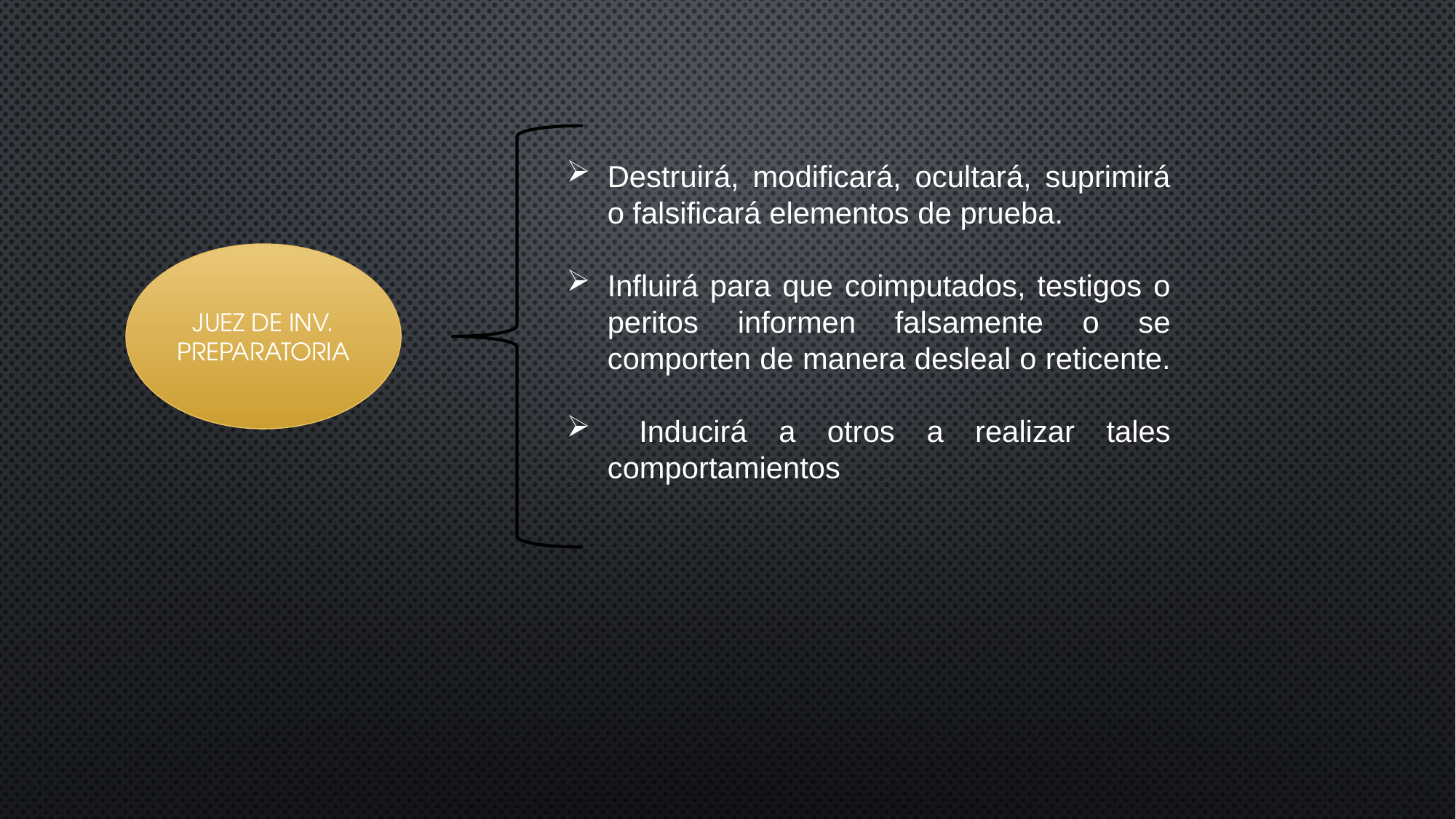

Destruirá, modificará, ocultará, suprimirá o falsificará elementos de prueba.

Influirá para que coimputados, testigos o peritos informen falsamente o se comporten de manera desleal o reticente.

 Inducirá a otros a realizar tales comportamientos
JUEZ DE INV. PREPARATORIA